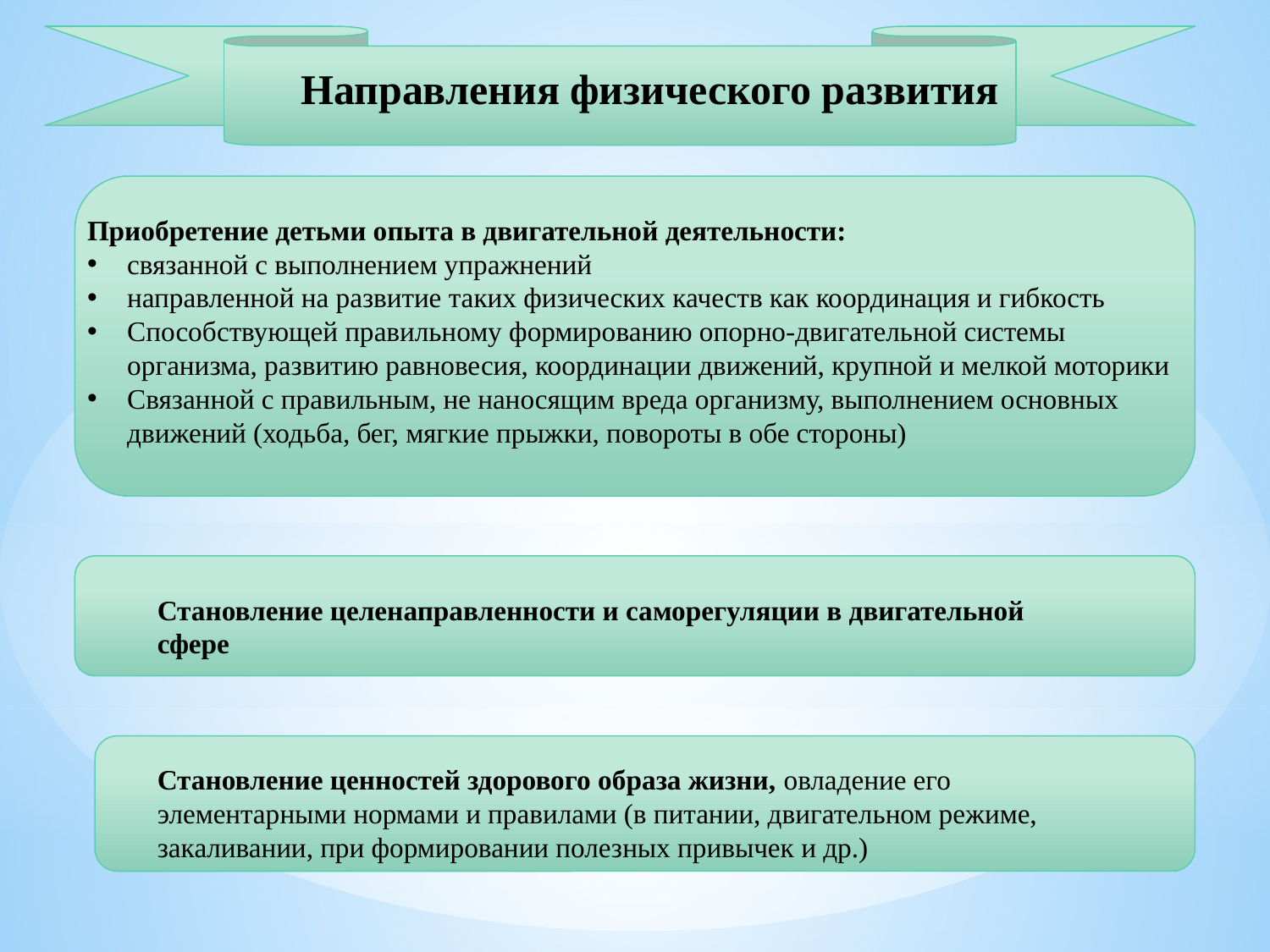

Направления физического развития

Приобретение детьми опыта в двигательной деятельности:
связанной с выполнением упражнений
направленной на развитие таких физических качеств как координация и гибкость
Способствующей правильному формированию опорно-двигательной системы организма, развитию равновесия, координации движений, крупной и мелкой моторики
Связанной с правильным, не наносящим вреда организму, выполнением основных движений (ходьба, бег, мягкие прыжки, повороты в обе стороны)

Становление целенаправленности и саморегуляции в двигательной сфере

Становление ценностей здорового образа жизни, овладение его элементарными нормами и правилами (в питании, двигательном режиме, закаливании, при формировании полезных привычек и др.)